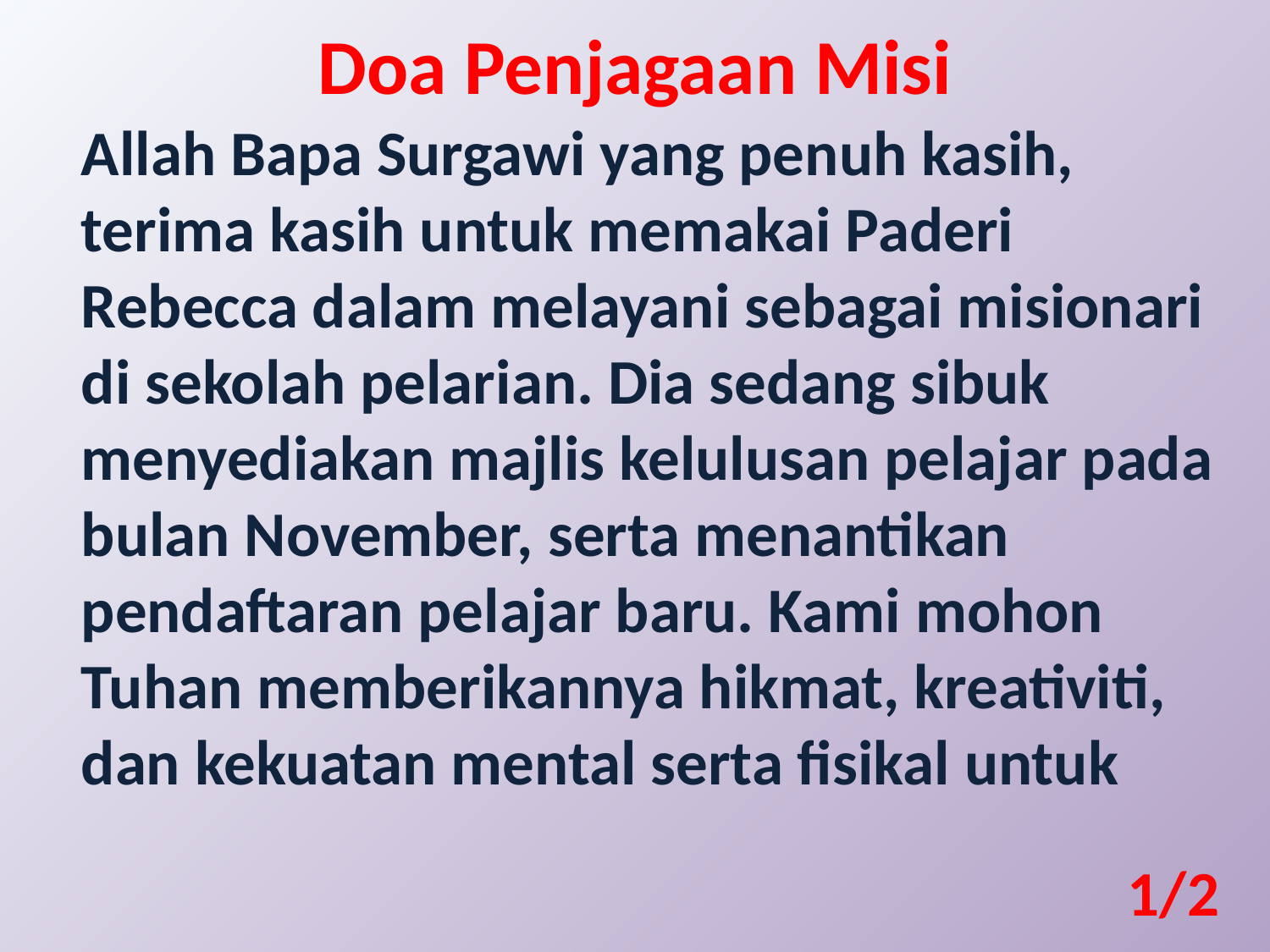

Doa Penjagaan Misi
Allah Bapa Surgawi yang penuh kasih, terima kasih untuk memakai Paderi Rebecca dalam melayani sebagai misionari di sekolah pelarian. Dia sedang sibuk menyediakan majlis kelulusan pelajar pada bulan November, serta menantikan pendaftaran pelajar baru. Kami mohon Tuhan memberikannya hikmat, kreativiti, dan kekuatan mental serta fisikal untuk
1/2